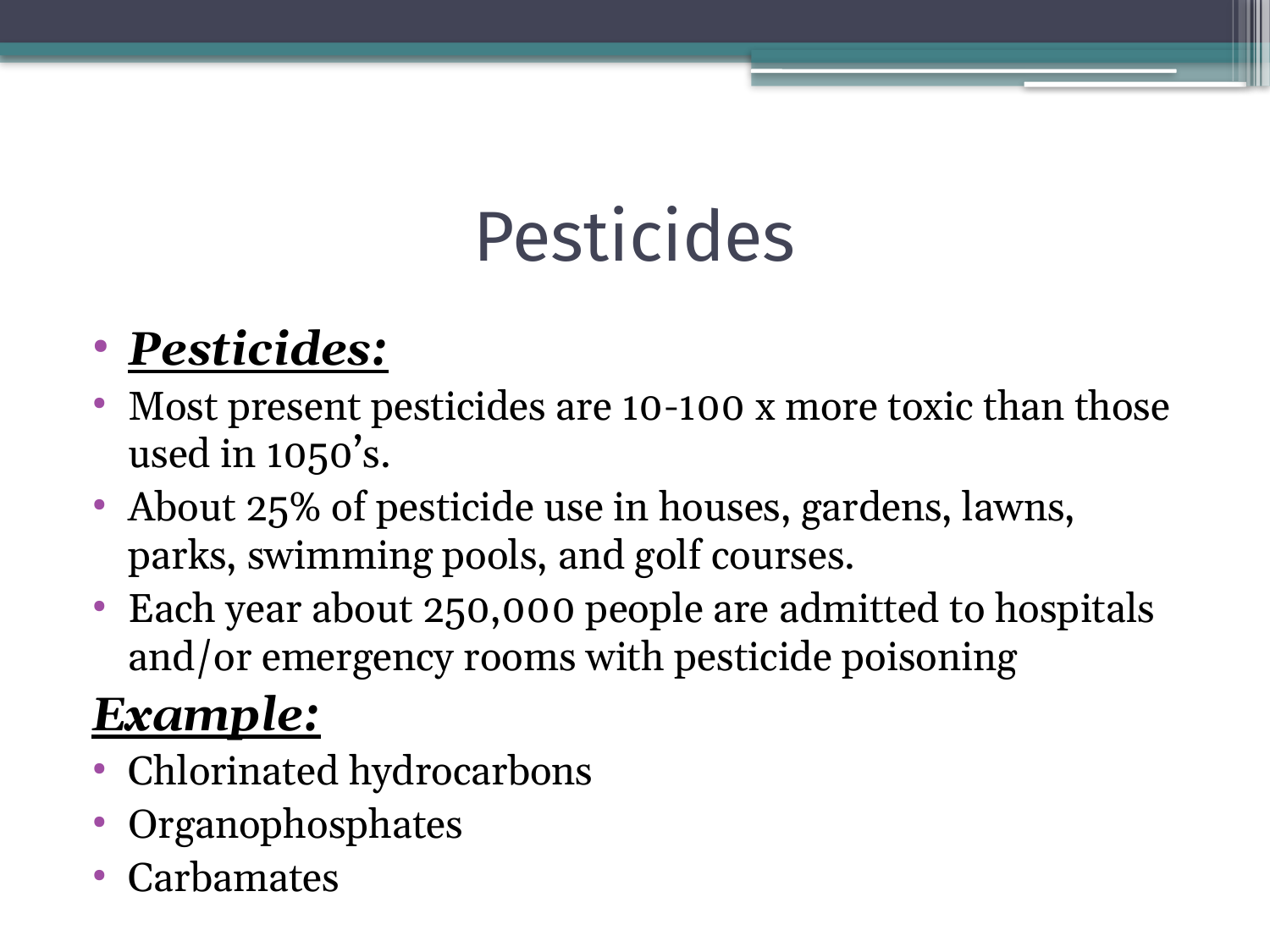

# Pesticides
Pesticides:
Most present pesticides are 10-100 x more toxic than those used in 1050’s.
About 25% of pesticide use in houses, gardens, lawns, parks, swimming pools, and golf courses.
Each year about 250,000 people are admitted to hospitals and/or emergency rooms with pesticide poisoning
Example:
Chlorinated hydrocarbons
Organophosphates
Carbamates